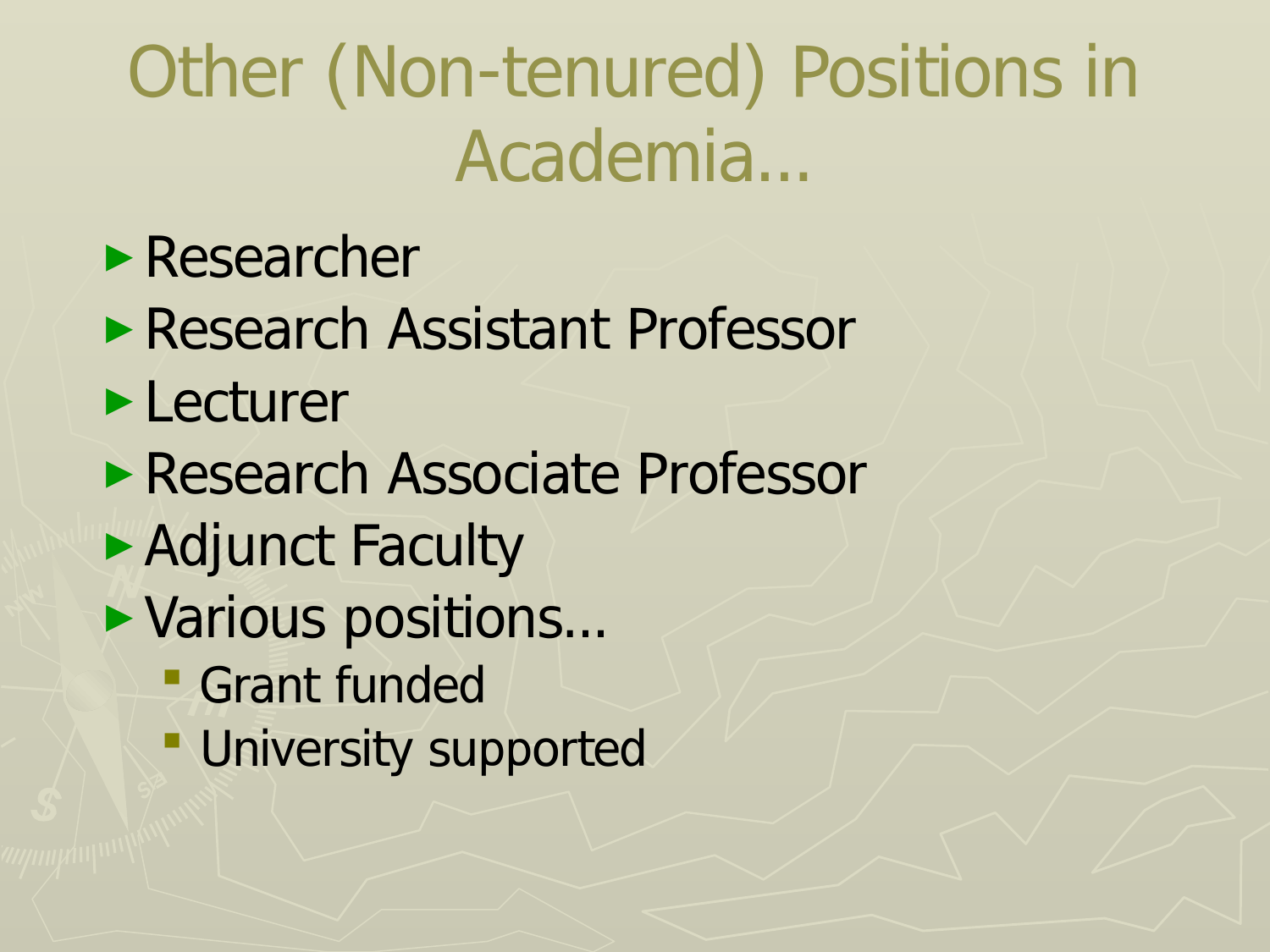

# Other (Non-tenured) Positions in Academia…
Researcher
Research Assistant Professor
Lecturer
Research Associate Professor
Adjunct Faculty
Various positions…
Grant funded
University supported